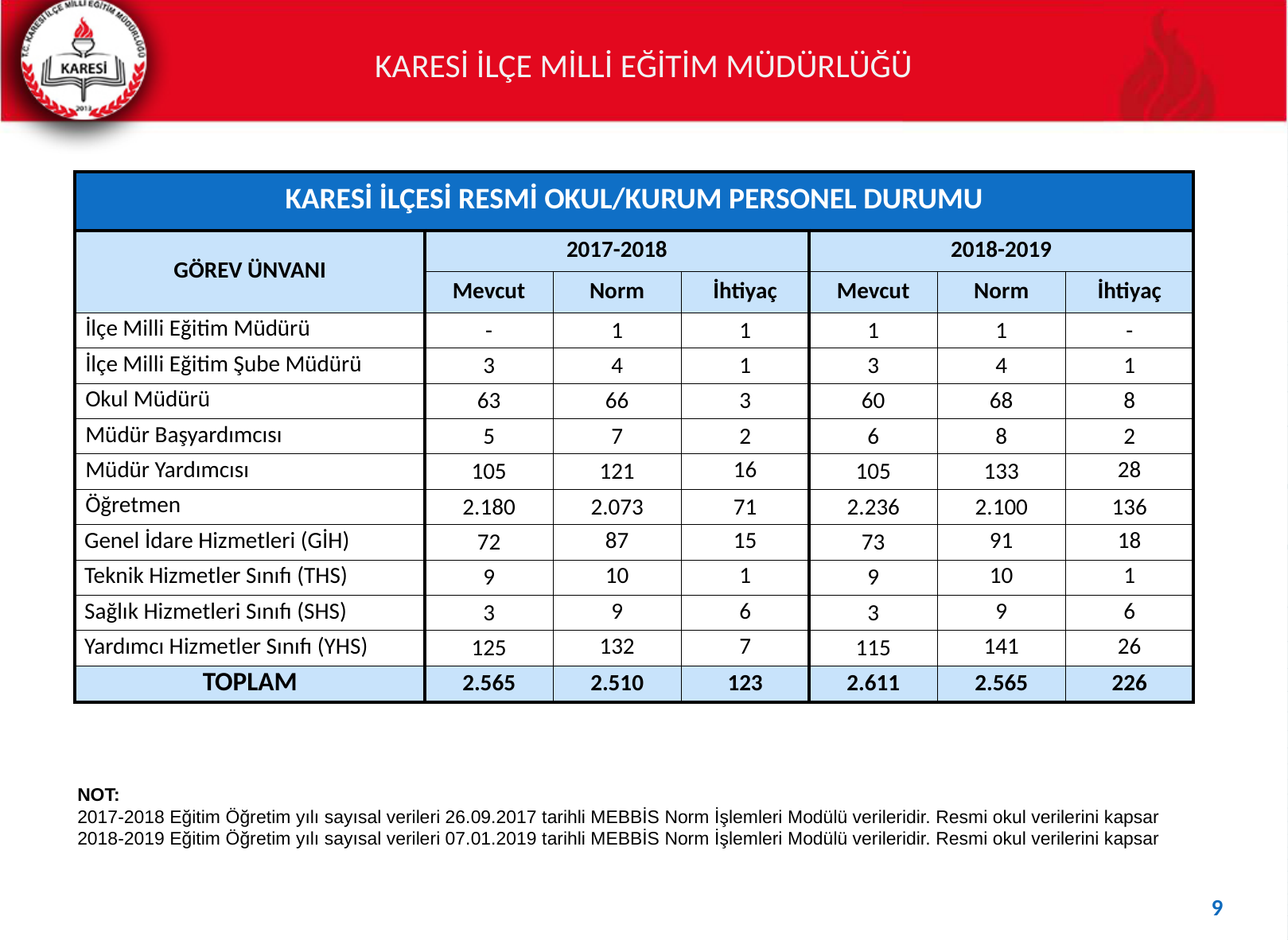

| KARESİ İLÇESİ RESMİ OKUL/KURUM PERSONEL DURUMU |  |  |  |  |  |  |
| --- | --- | --- | --- | --- | --- | --- |
| GÖREV ÜNVANI | 2017-2018 |  |  | 2018-2019 |  |  |
|  | Mevcut | Norm | İhtiyaç | Mevcut | Norm | İhtiyaç |
| İlçe Milli Eğitim Müdürü | - | 1 | 1 | 1 | 1 | - |
| İlçe Milli Eğitim Şube Müdürü | 3 | 4 | 1 | 3 | 4 | 1 |
| Okul Müdürü | 63 | 66 | 3 | 60 | 68 | 8 |
| Müdür Başyardımcısı | 5 | 7 | 2 | 6 | 8 | 2 |
| Müdür Yardımcısı | 105 | 121 | 16 | 105 | 133 | 28 |
| Öğretmen | 2.180 | 2.073 | 71 | 2.236 | 2.100 | 136 |
| Genel İdare Hizmetleri (GİH) | 72 | 87 | 15 | 73 | 91 | 18 |
| Teknik Hizmetler Sınıfı (THS) | 9 | 10 | 1 | 9 | 10 | 1 |
| Sağlık Hizmetleri Sınıfı (SHS) | 3 | 9 | 6 | 3 | 9 | 6 |
| Yardımcı Hizmetler Sınıfı (YHS) | 125 | 132 | 7 | 115 | 141 | 26 |
| TOPLAM | 2.565 | 2.510 | 123 | 2.611 | 2.565 | 226 |
NOT:
2017-2018 Eğitim Öğretim yılı sayısal verileri 26.09.2017 tarihli MEBBİS Norm İşlemleri Modülü verileridir. Resmi okul verilerini kapsar
2018-2019 Eğitim Öğretim yılı sayısal verileri 07.01.2019 tarihli MEBBİS Norm İşlemleri Modülü verileridir. Resmi okul verilerini kapsar

9